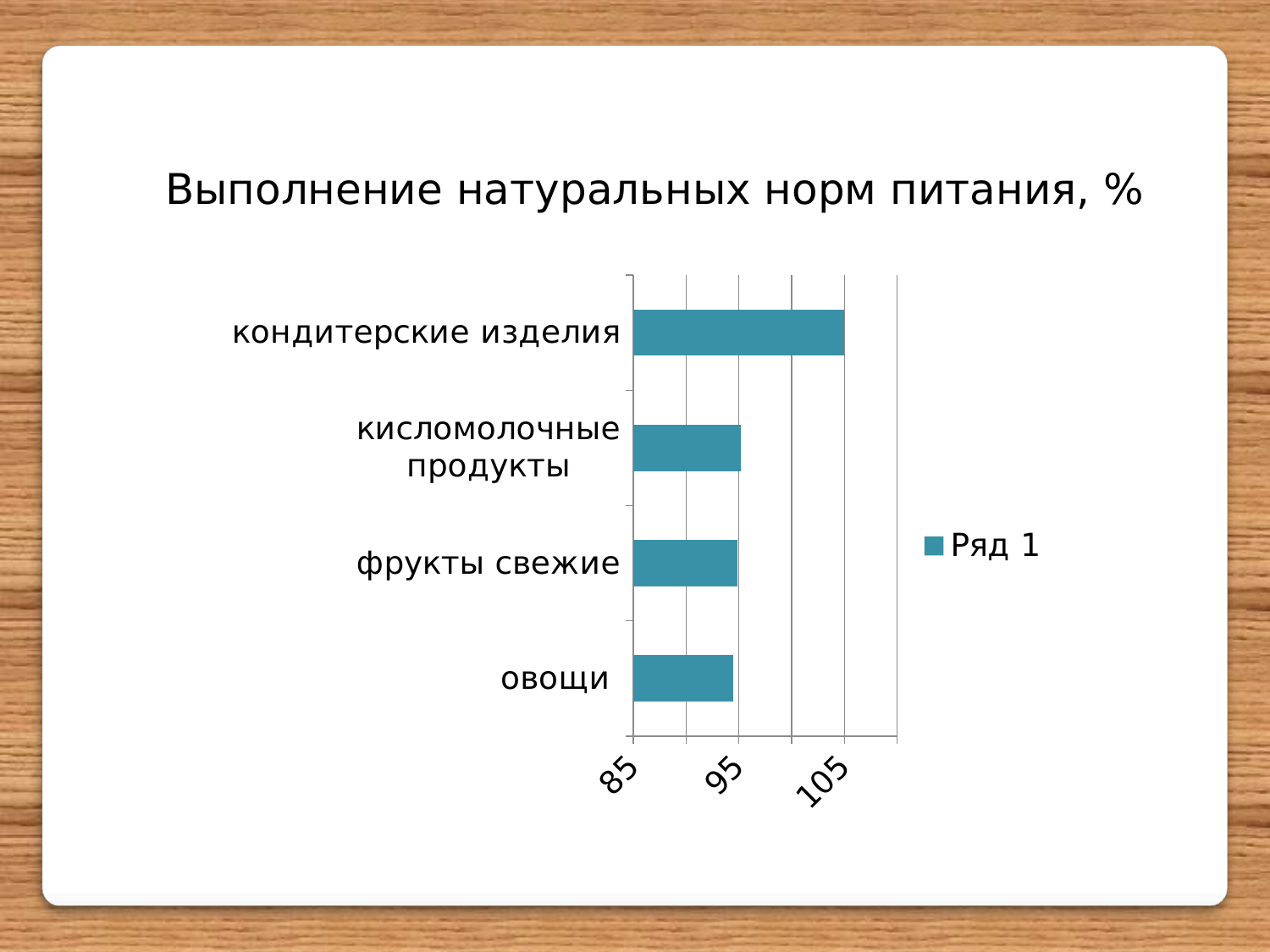

Выполнение натуральных норм питания, %

### Chart

| Category | Ряд 1 |
|---|---|
| овощи  | 94.5 |
| фрукты свежие | 94.9 |
| кисломолочные продукты | 95.2 |
| кондитерские изделия | 105.0 |